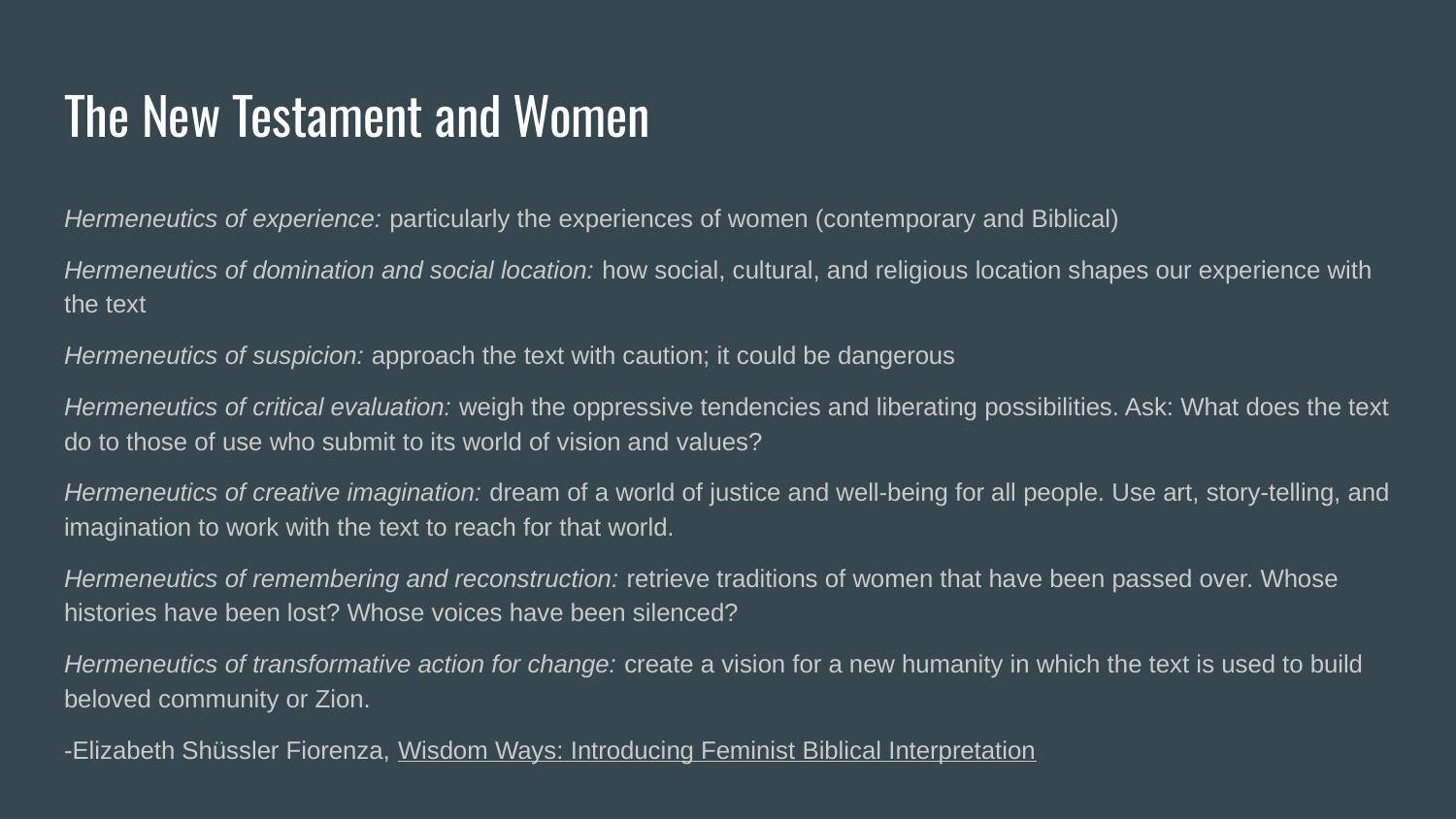

# The New Testament and Women
Hermeneutics of experience: particularly the experiences of women (contemporary and Biblical)
Hermeneutics of domination and social location: how social, cultural, and religious location shapes our experience with the text
Hermeneutics of suspicion: approach the text with caution; it could be dangerous
Hermeneutics of critical evaluation: weigh the oppressive tendencies and liberating possibilities. Ask: What does the text do to those of use who submit to its world of vision and values?
Hermeneutics of creative imagination: dream of a world of justice and well-being for all people. Use art, story-telling, and imagination to work with the text to reach for that world.
Hermeneutics of remembering and reconstruction: retrieve traditions of women that have been passed over. Whose histories have been lost? Whose voices have been silenced?
Hermeneutics of transformative action for change: create a vision for a new humanity in which the text is used to build beloved community or Zion.
-Elizabeth Shüssler Fiorenza, Wisdom Ways: Introducing Feminist Biblical Interpretation